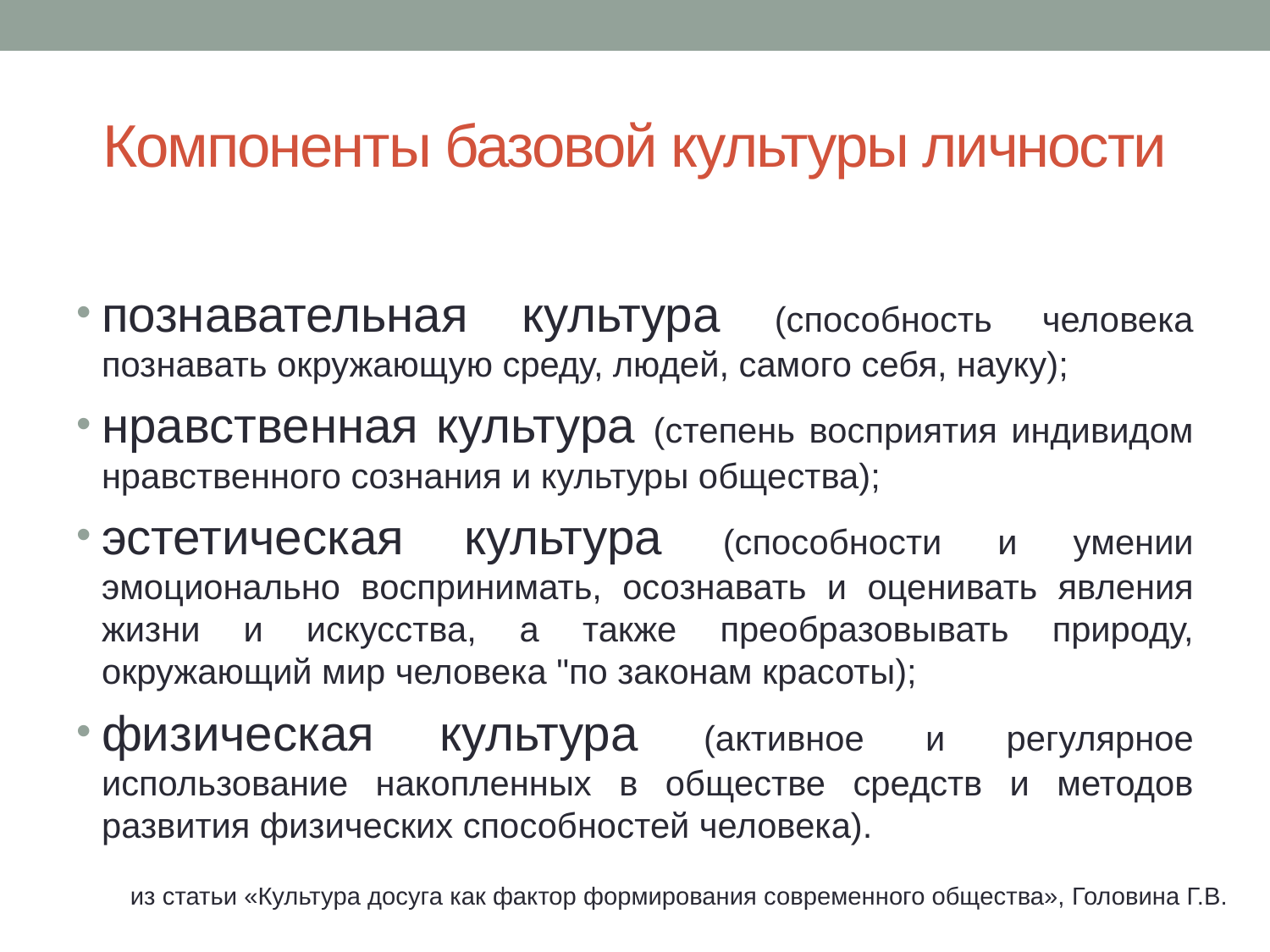

# Компоненты базовой культуры личности
познавательная культура (способность человека познавать окружающую среду, людей, самого себя, науку);
нравственная культура (степень восприятия индивидом нравственного сознания и культуры общества);
эстетическая культура (способности и умении эмоционально воспринимать, осознавать и оценивать явления жизни и искусства, а также преобразовывать природу, окружающий мир человека "по законам красоты);
физическая культура (активное и регулярное использование накопленных в обществе средств и методов развития физических способностей человека).

из статьи «Культура досуга как фактор формирования современного общества», Головина Г.В.